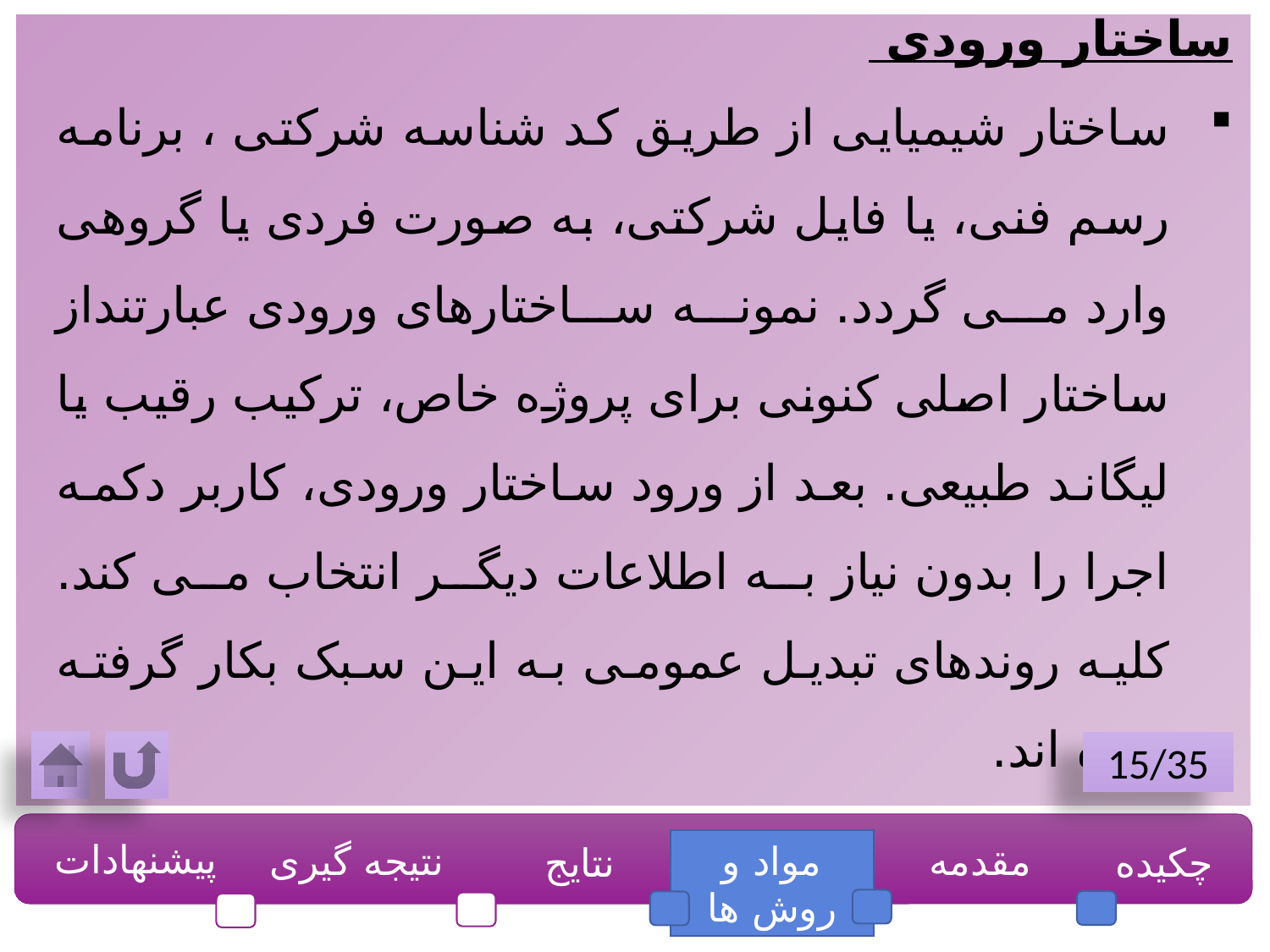

ساختار ورودی
ساختار شیمیایی از طریق کد شناسه شرکتی ، برنامه رسم فنی، یا فایل شرکتی، به صورت فردی یا گروهی وارد می گردد. نمونه ساختارهای ورودی عبارتنداز ساختار اصلی کنونی برای پروژه خاص، ترکیب رقیب یا لیگاند طبیعی. بعد از ورود ساختار ورودی، کاربر دکمه اجرا را بدون نیاز به اطلاعات دیگر انتخاب می کند. کلیه روندهای تبدیل عمومی به این سبک بکار گرفته شده اند.

15/35

پیشنهادات
نتیجه گیری
مواد و روش ها
مقدمه
چکیده
نتایج